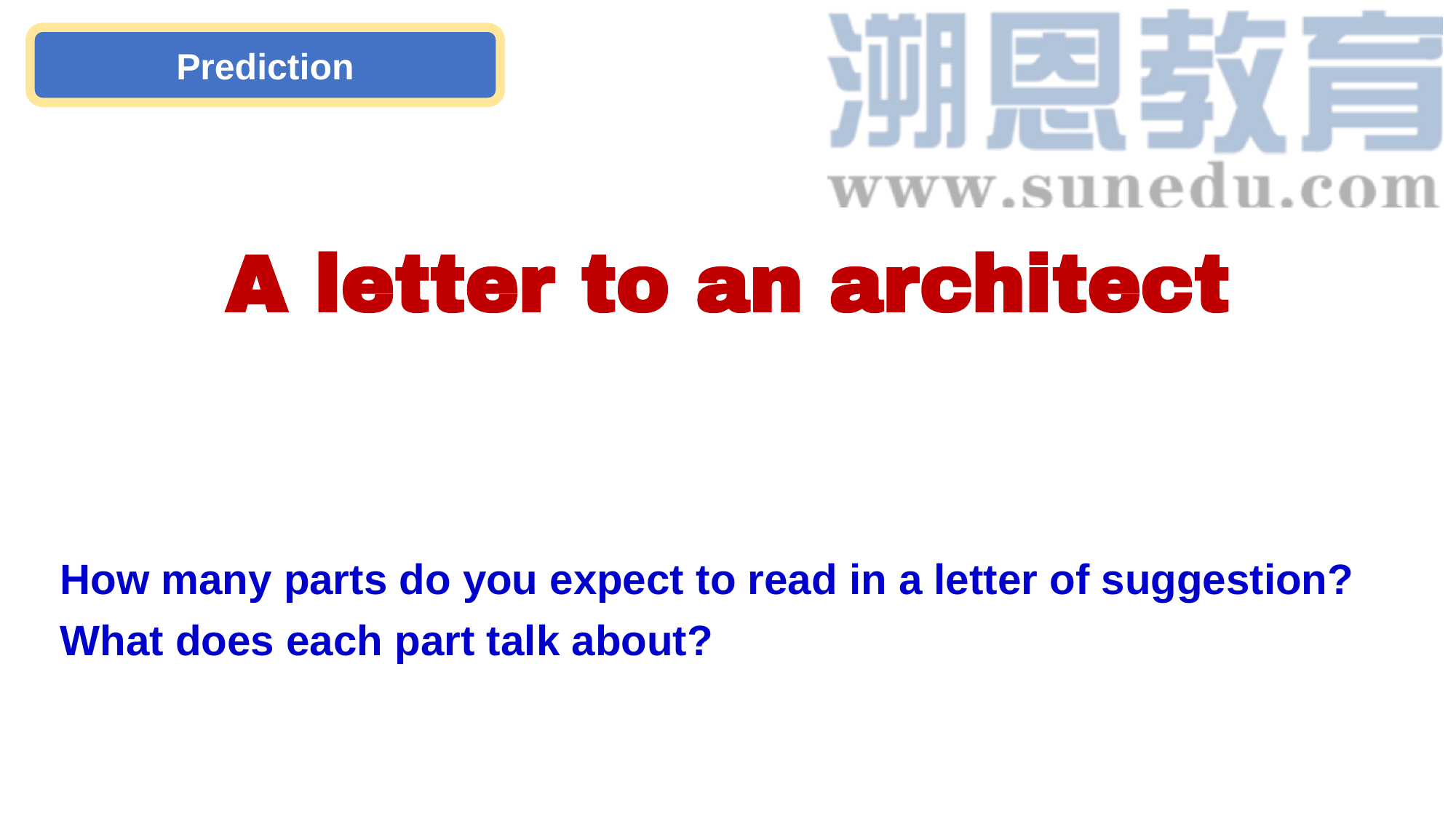

Prediction
# A letter to an architect
How many parts do you expect to read in a letter of suggestion?
What does each part talk about?